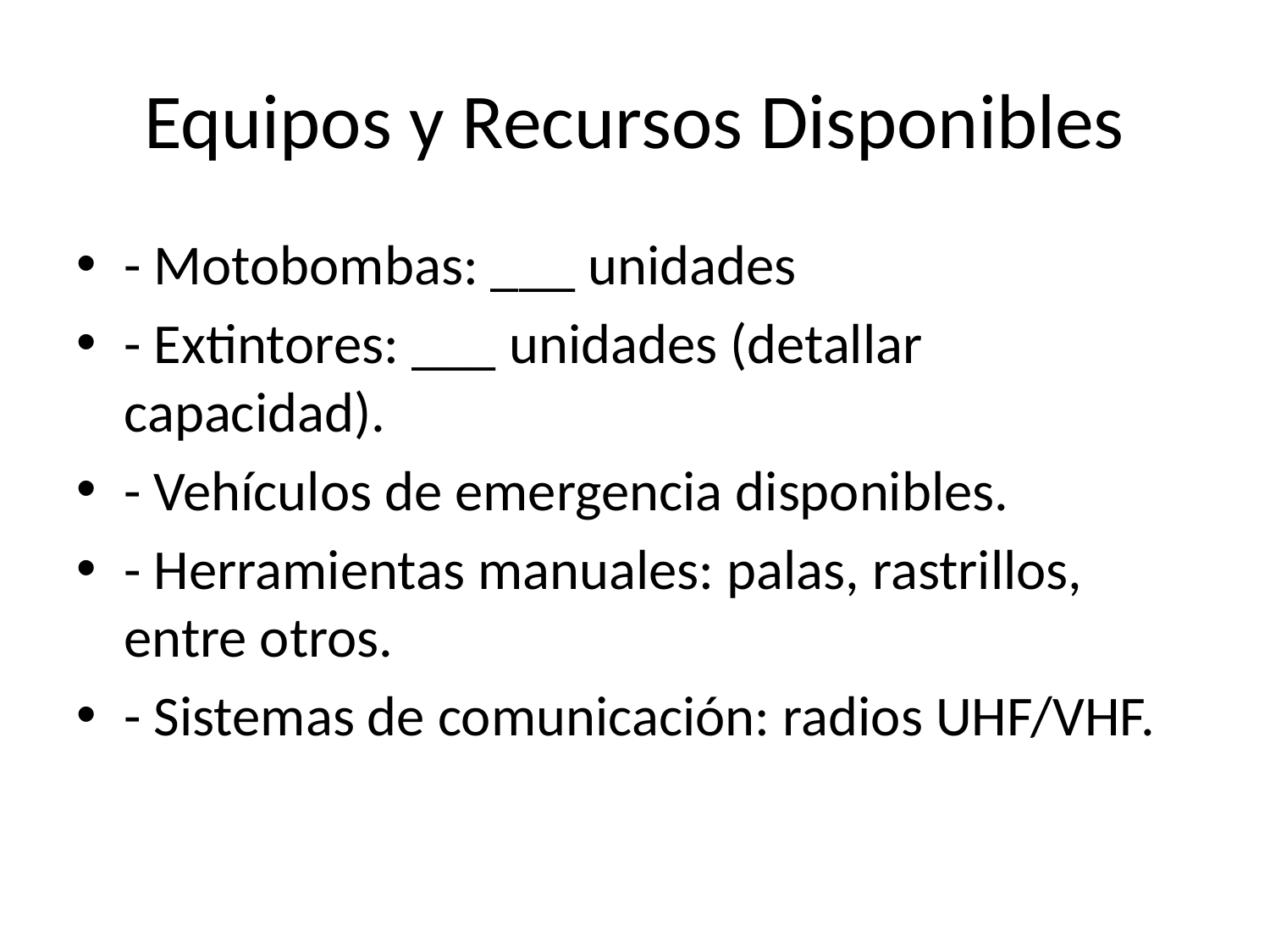

# Equipos y Recursos Disponibles
- Motobombas: ___ unidades
- Extintores: ___ unidades (detallar capacidad).
- Vehículos de emergencia disponibles.
- Herramientas manuales: palas, rastrillos, entre otros.
- Sistemas de comunicación: radios UHF/VHF.